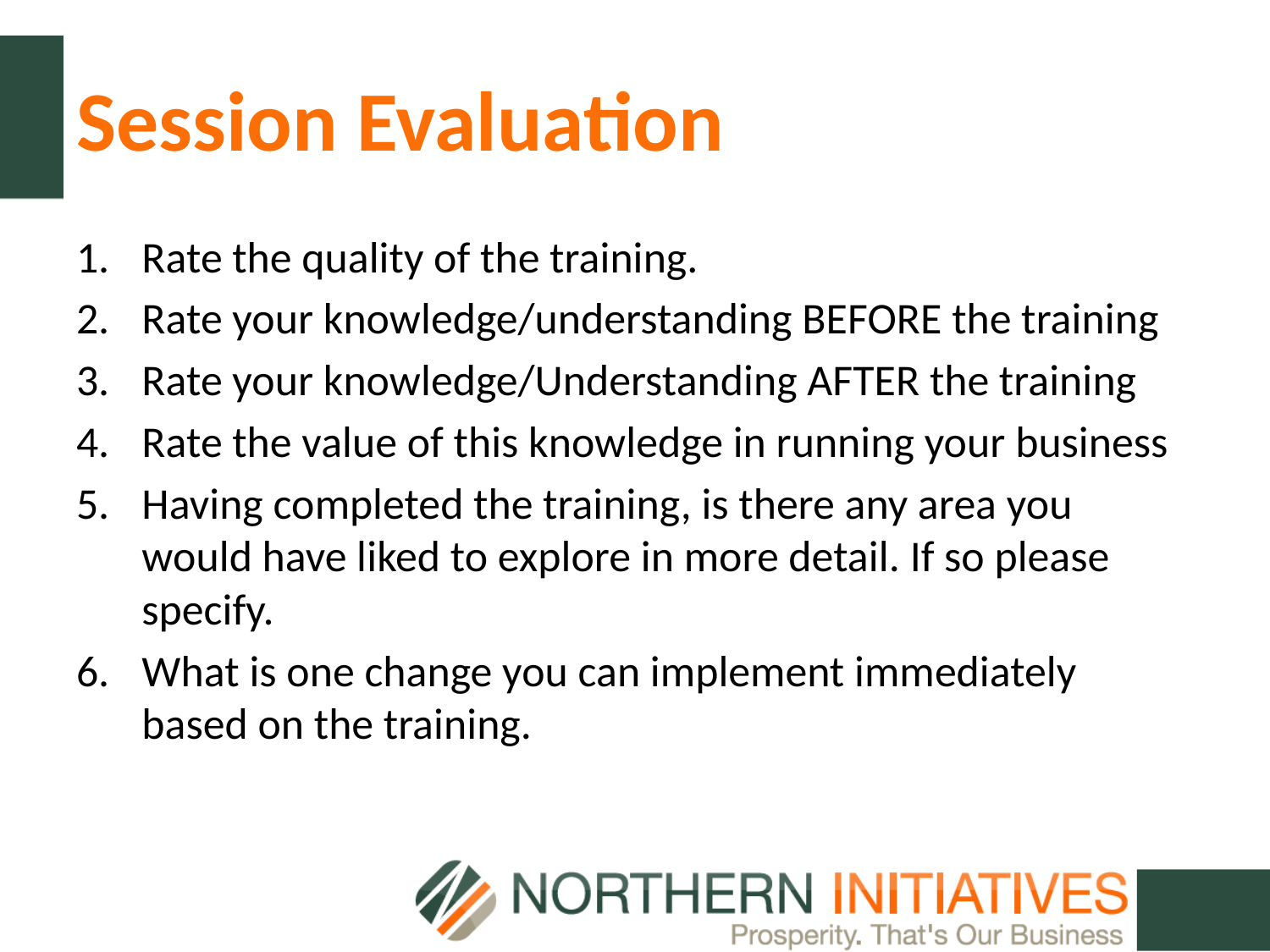

# Session Evaluation
Rate the quality of the training.
Rate your knowledge/understanding BEFORE the training
Rate your knowledge/Understanding AFTER the training
Rate the value of this knowledge in running your business
Having completed the training, is there any area you would have liked to explore in more detail. If so please specify.
What is one change you can implement immediately based on the training.